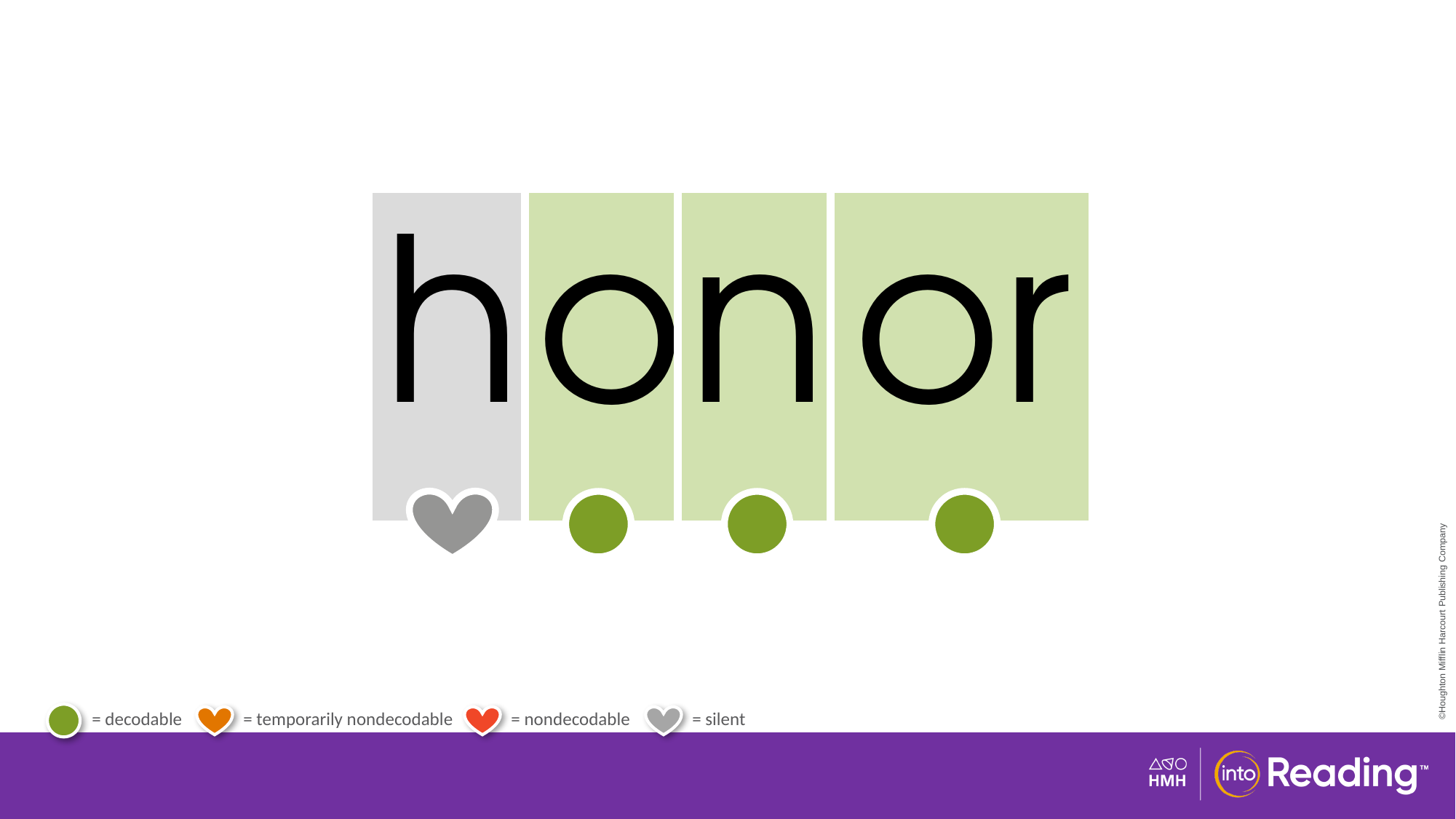

| h | o | n | or |
| --- | --- | --- | --- |

# Irregular Word honor.